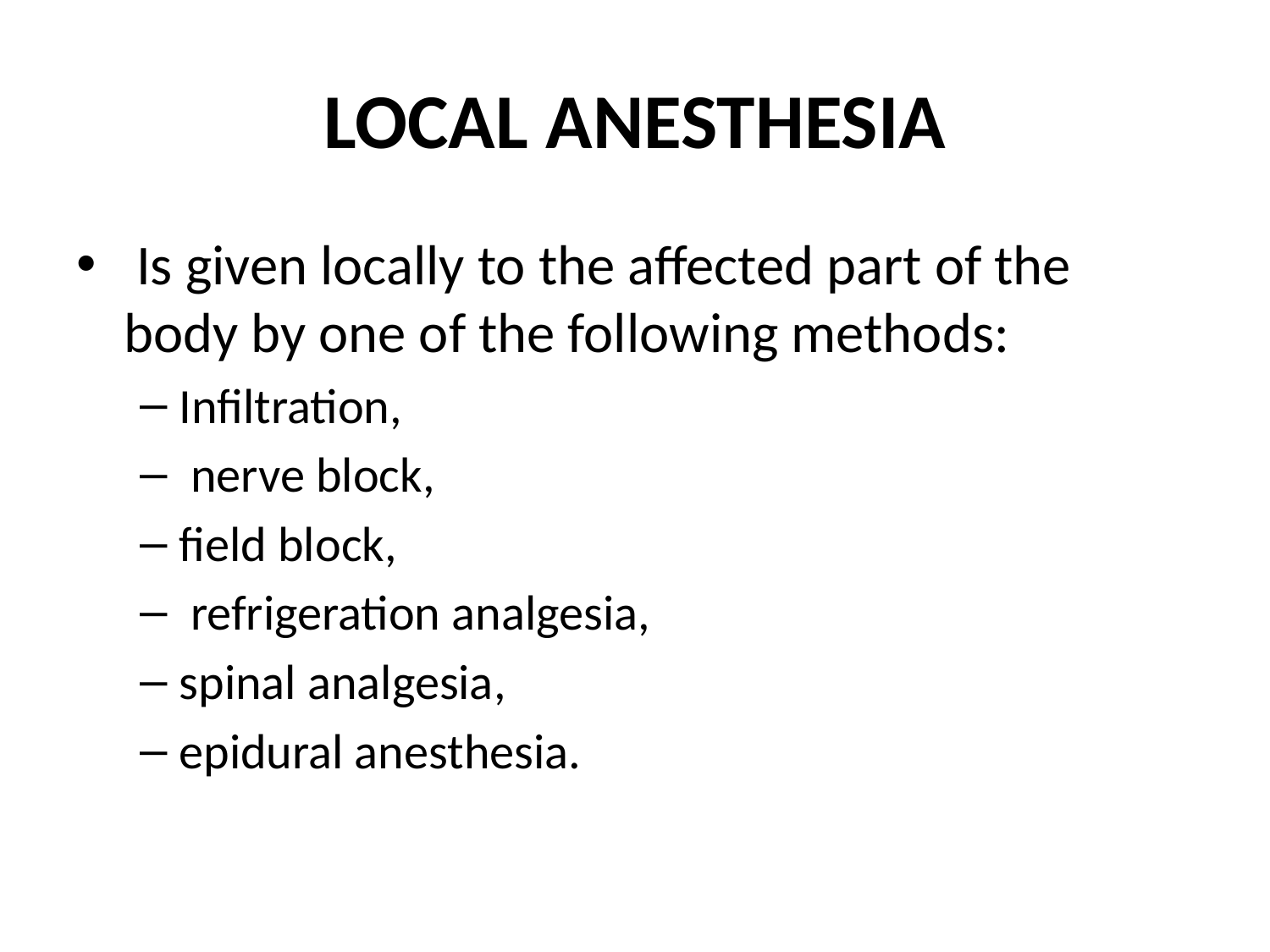

# LOCAL ANESTHESIA
 Is given locally to the affected part of the body by one of the following methods:
Infiltration,
 nerve block,
field block,
 refrigeration analgesia,
spinal analgesia,
epidural anesthesia.